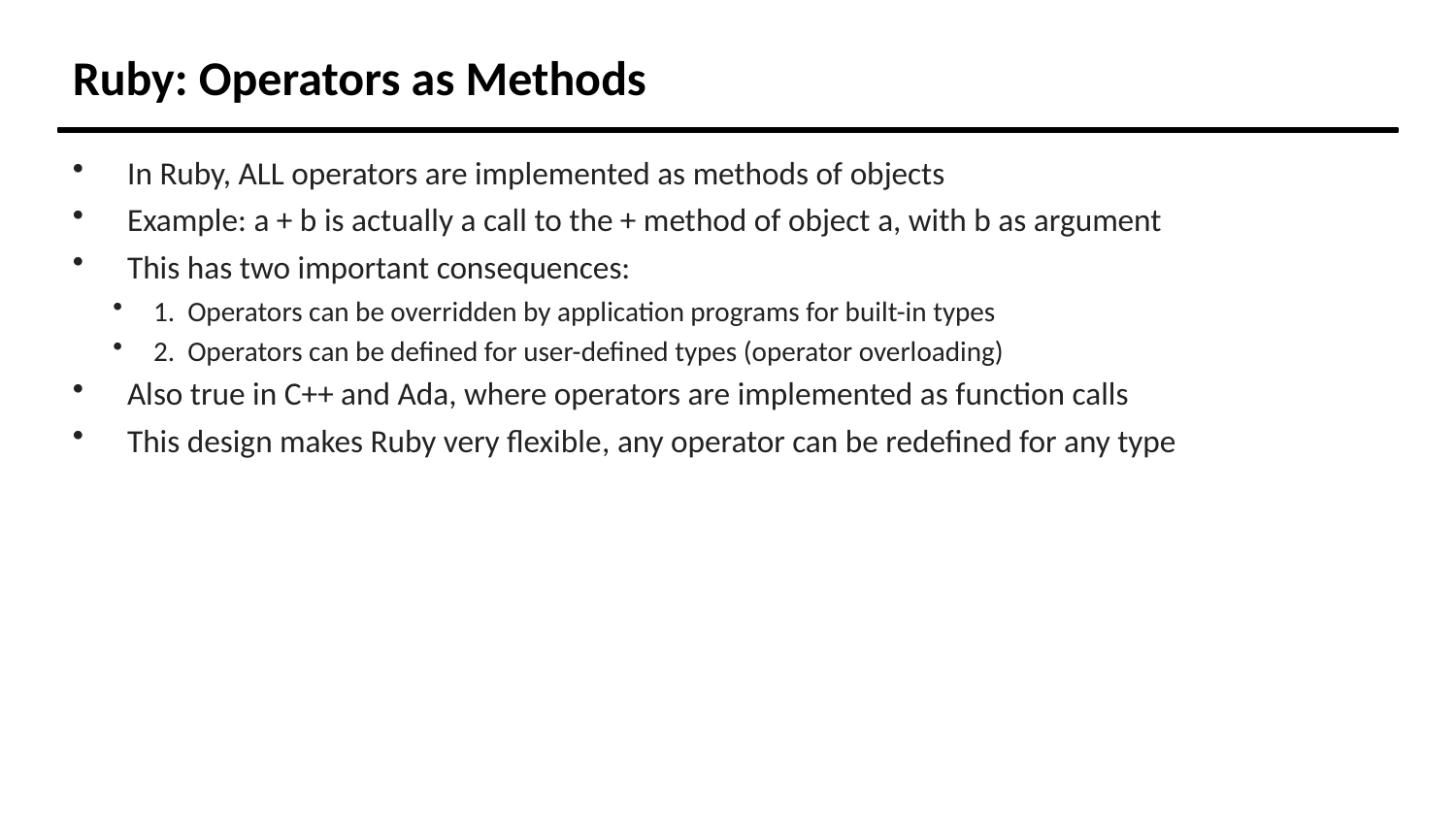

Ruby: Operators as Methods

In Ruby, ALL operators are implemented as methods of objects
Example: a + b is actually a call to the + method of object a, with b as argument
This has two important consequences:
1.  Operators can be overridden by application programs for built-in types
2.  Operators can be defined for user-defined types (operator overloading)
Also true in C++ and Ada, where operators are implemented as function calls
This design makes Ruby very flexible, any operator can be redefined for any type